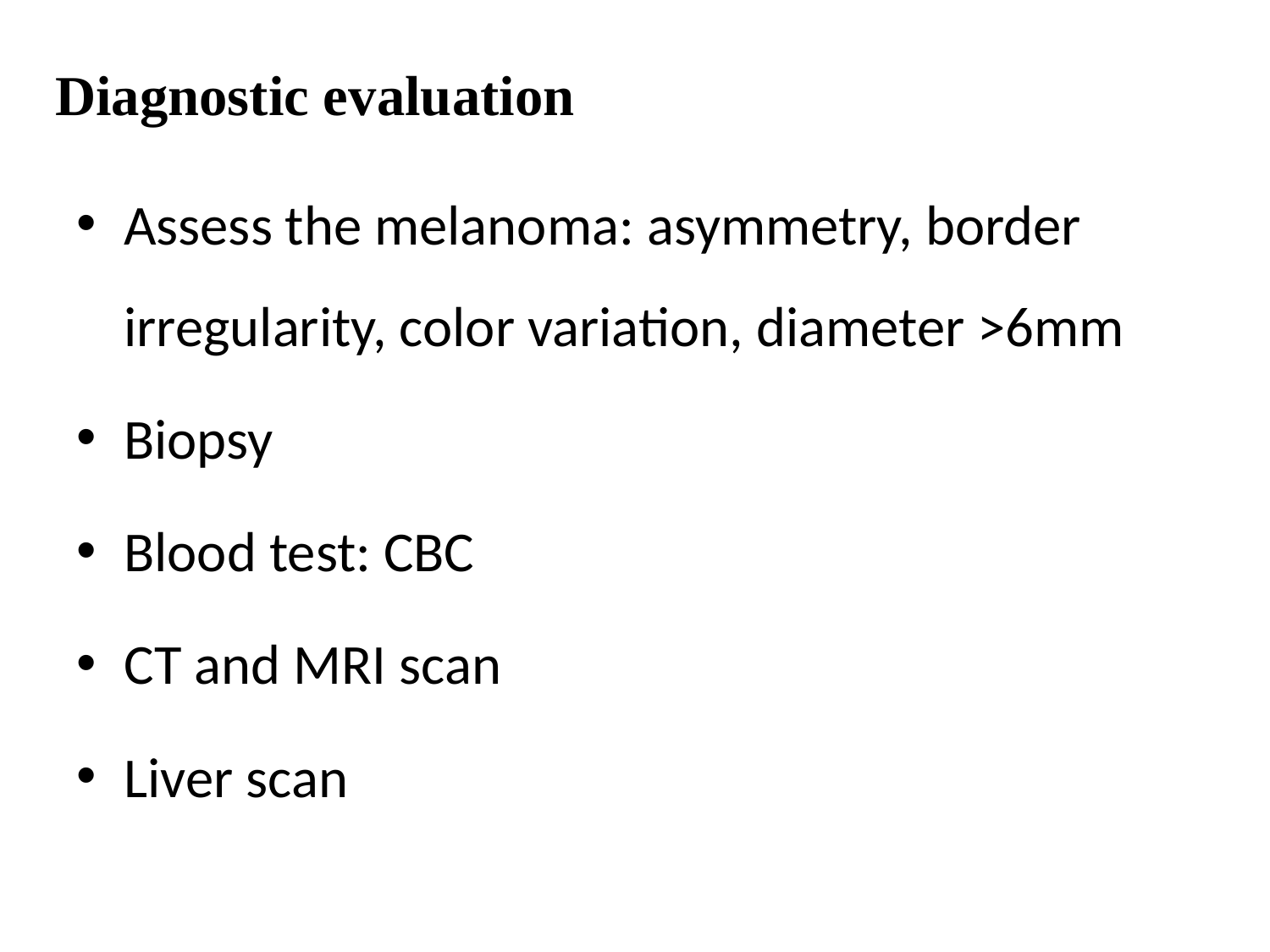

# Diagnostic evaluation
Assess the melanoma: asymmetry, border irregularity, color variation, diameter >6mm
Biopsy
Blood test: CBC
CT and MRI scan
Liver scan